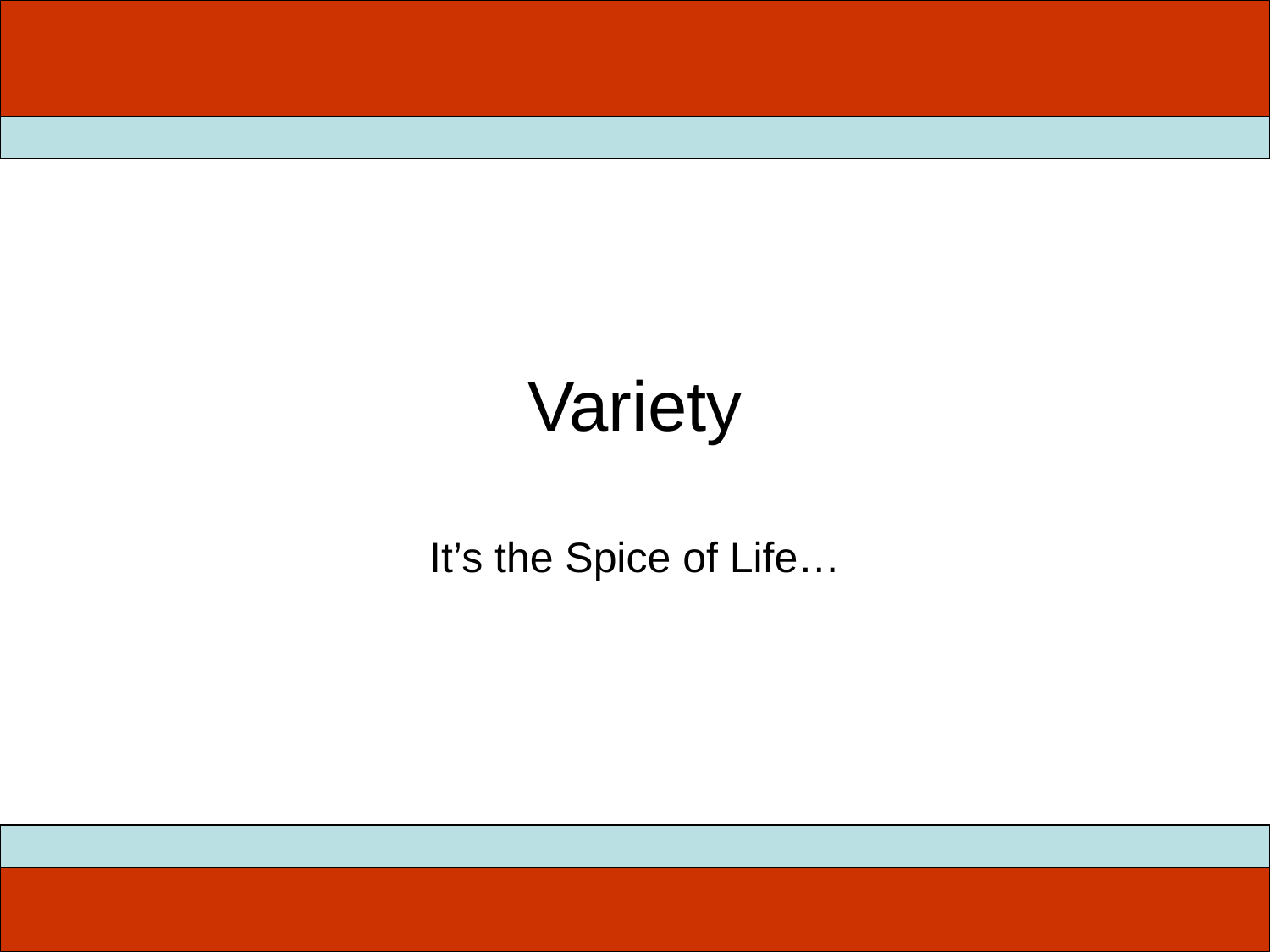

# Variety It’s the Spice of Life…